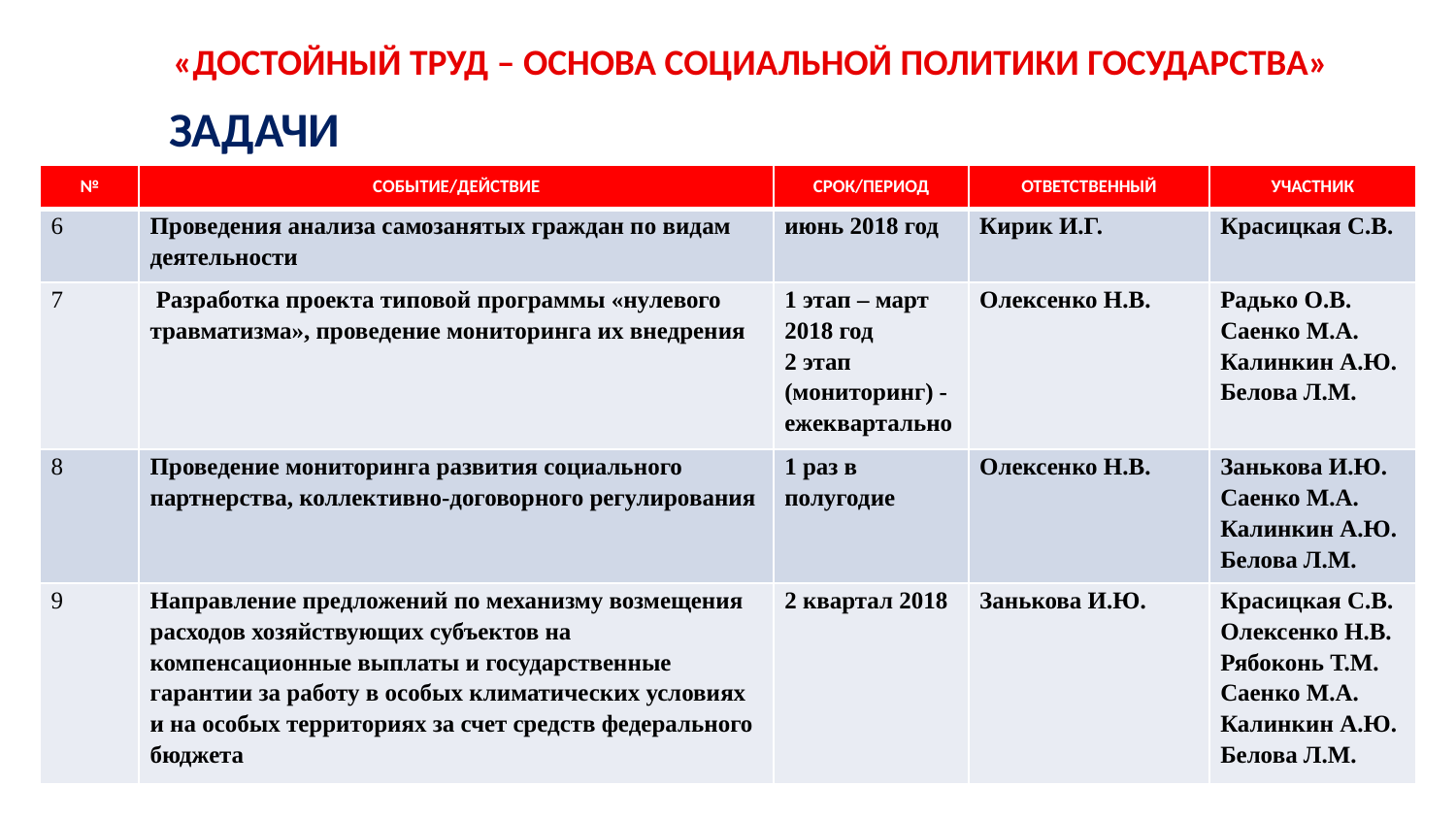

«ДОСТОЙНЫЙ ТРУД – ОСНОВА СОЦИАЛЬНОЙ ПОЛИТИКИ ГОСУДАРСТВА»
ЗАДАЧИ
| № | СОБЫТИЕ/ДЕЙСТВИЕ | СРОК/ПЕРИОД | ОТВЕТСТВЕННЫЙ | УЧАСТНИК |
| --- | --- | --- | --- | --- |
| 6 | Проведения анализа самозанятых граждан по видам деятельности | июнь 2018 год | Кирик И.Г. | Красицкая С.В. |
| 7 | Разработка проекта типовой программы «нулевого травматизма», проведение мониторинга их внедрения | 1 этап – март 2018 год 2 этап (мониторинг) - ежеквартально | Олексенко Н.В. | Радько О.В. Саенко М.А. Калинкин А.Ю. Белова Л.М. |
| 8 | Проведение мониторинга развития социального партнерства, коллективно-договорного регулирования | 1 раз в полугодие | Олексенко Н.В. | Занькова И.Ю. Саенко М.А. Калинкин А.Ю. Белова Л.М. |
| 9 | Направление предложений по механизму возмещения расходов хозяйствующих субъектов на компенсационные выплаты и государственные гарантии за работу в особых климатических условиях и на особых территориях за счет средств федерального бюджета | 2 квартал 2018 | Занькова И.Ю. | Красицкая С.В. Олексенко Н.В. Рябоконь Т.М. Саенко М.А. Калинкин А.Ю. Белова Л.М. |